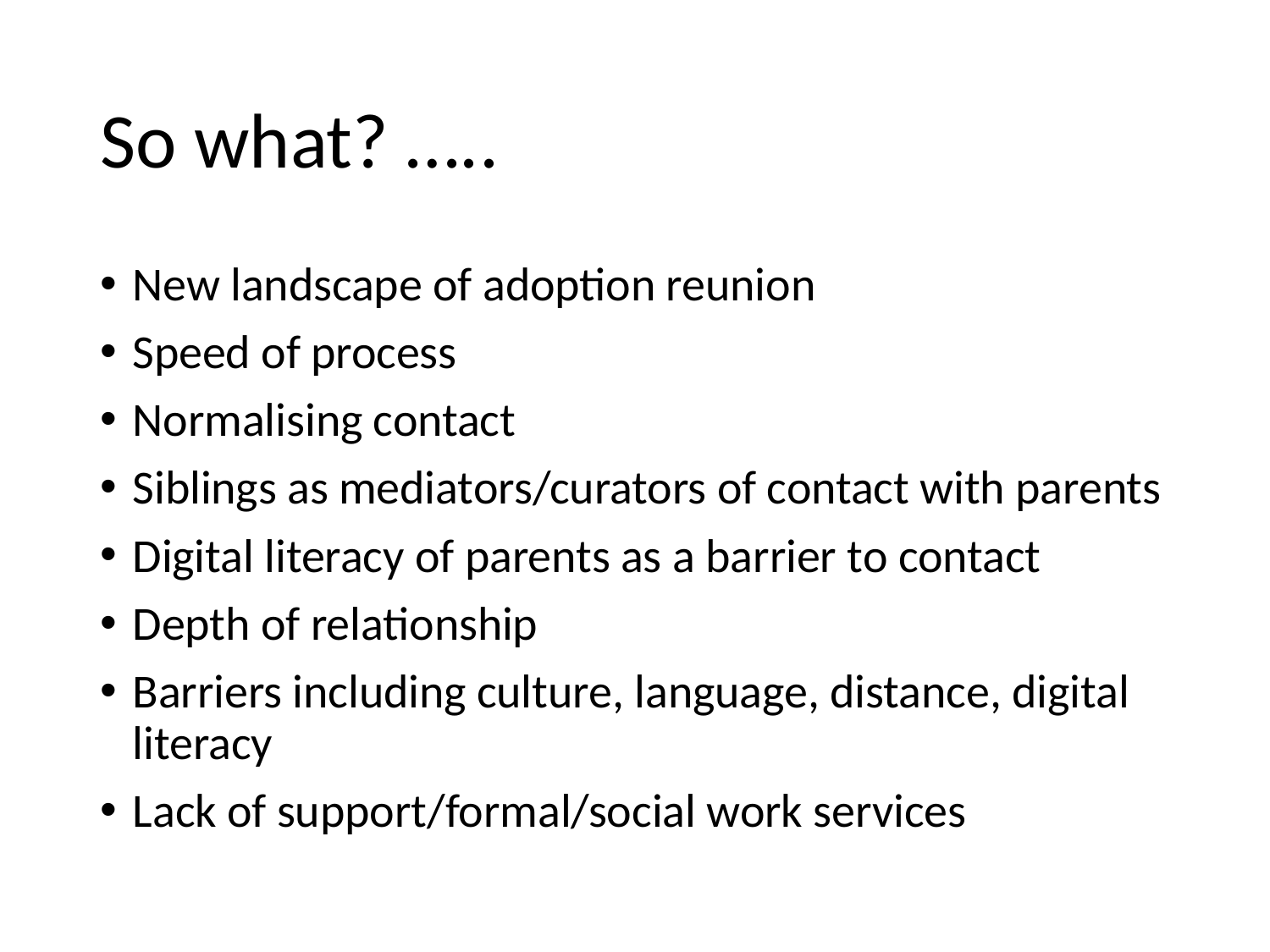

# So what? …..
New landscape of adoption reunion
Speed of process
Normalising contact
Siblings as mediators/curators of contact with parents
Digital literacy of parents as a barrier to contact
Depth of relationship
Barriers including culture, language, distance, digital literacy
Lack of support/formal/social work services